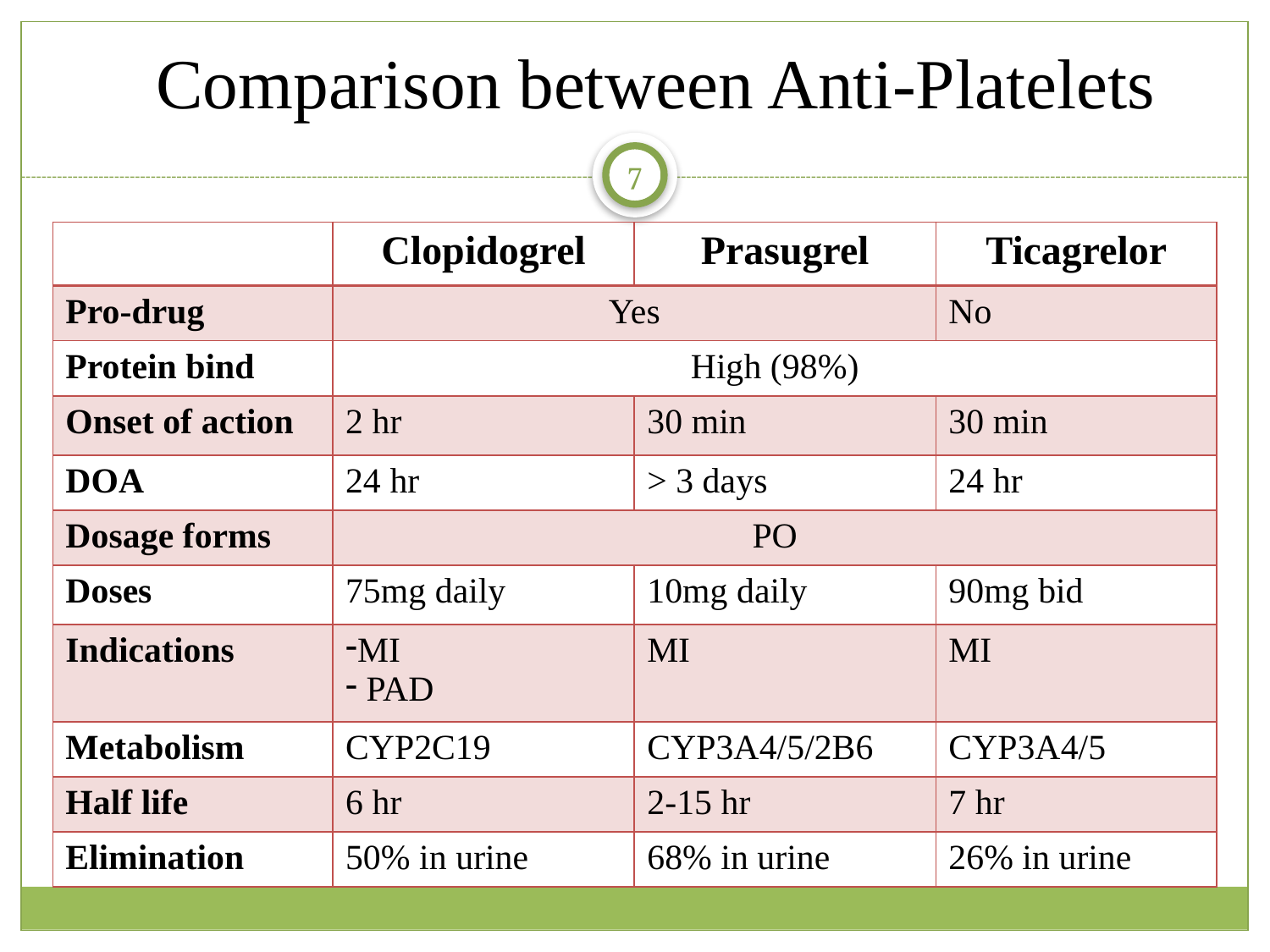

Comparison between Anti-Platelets
7
|  | Clopidogrel | Prasugrel | Ticagrelor |
| --- | --- | --- | --- |
| Pro-drug | Yes |  | No |
| Protein bind | High (98%) |  |  |
| Onset of action | 2 hr | 30 min | 30 min |
| DOA | 24 hr | > 3 days | 24 hr |
| Dosage forms | PO |  |  |
| Doses | 75mg daily | 10mg daily | 90mg bid |
| Indications | MI PAD | MI | MI |
| Metabolism | CYP2C19 | CYP3A4/5/2B6 | CYP3A4/5 |
| Half life | 6 hr | 2-15 hr | 7 hr |
| Elimination | 50% in urine | 68% in urine | 26% in urine |